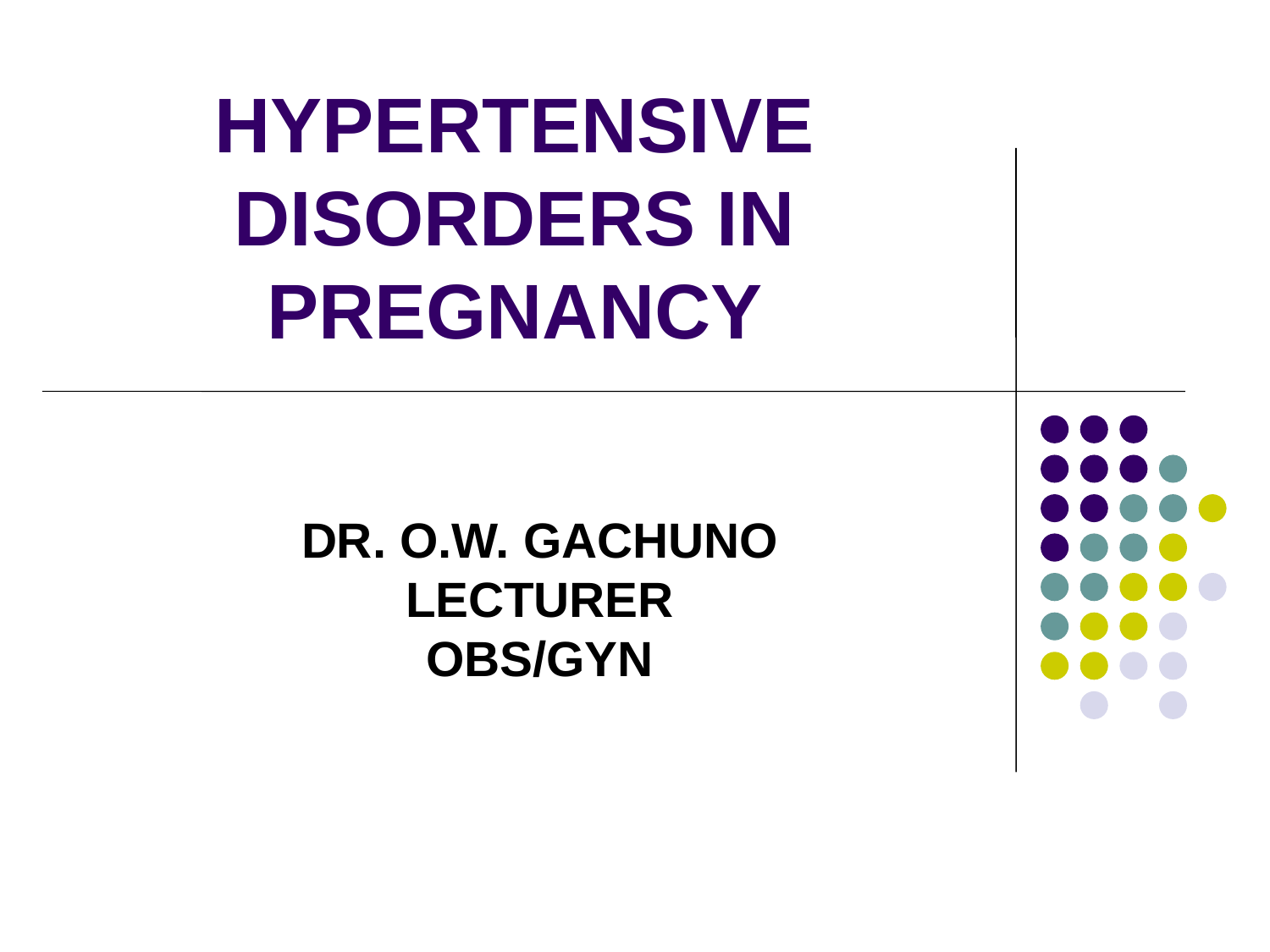

# HYPERTENSIVE DISORDERS IN PREGNANCY

DR. O.W. GACHUNO
LECTURER OBS/GYN